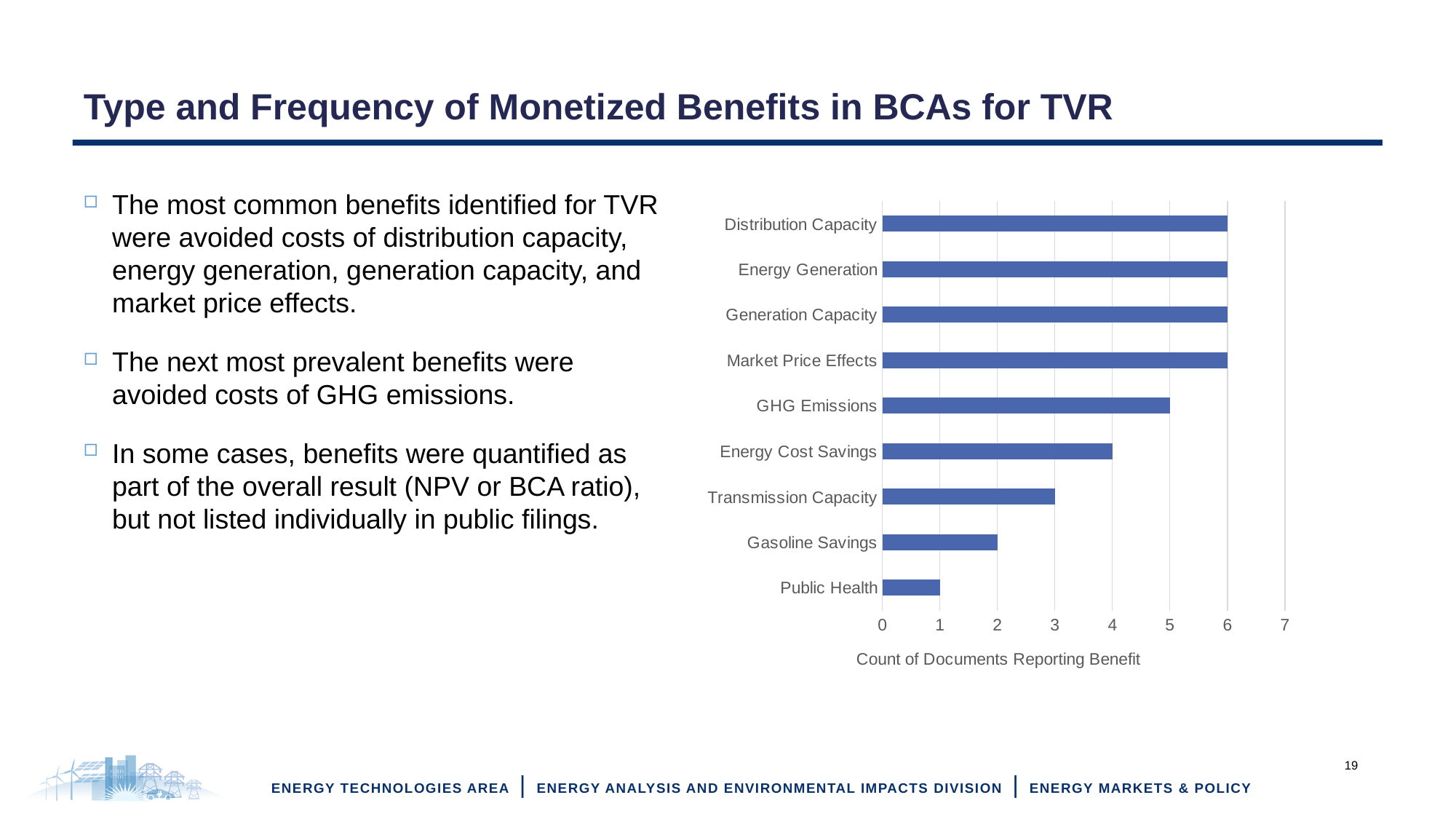

# Type and Frequency of Monetized Benefits in BCAs for TVR
The most common benefits identified for TVR were avoided costs of distribution capacity, energy generation, generation capacity, and market price effects.
The next most prevalent benefits were avoided costs of GHG emissions.
In some cases, benefits were quantified as part of the overall result (NPV or BCA ratio), but not listed individually in public filings.

### Chart

| Category |  |
|---|---|
| Public Health | 1.0 |
| Gasoline Savings | 2.0 |
| Transmission Capacity | 3.0 |
| Energy Cost Savings | 4.0 |
| GHG Emissions | 5.0 |
| Market Price Effects | 6.0 |
| Generation Capacity | 6.0 |
| Energy Generation | 6.0 |
| Distribution Capacity | 6.0 |
19